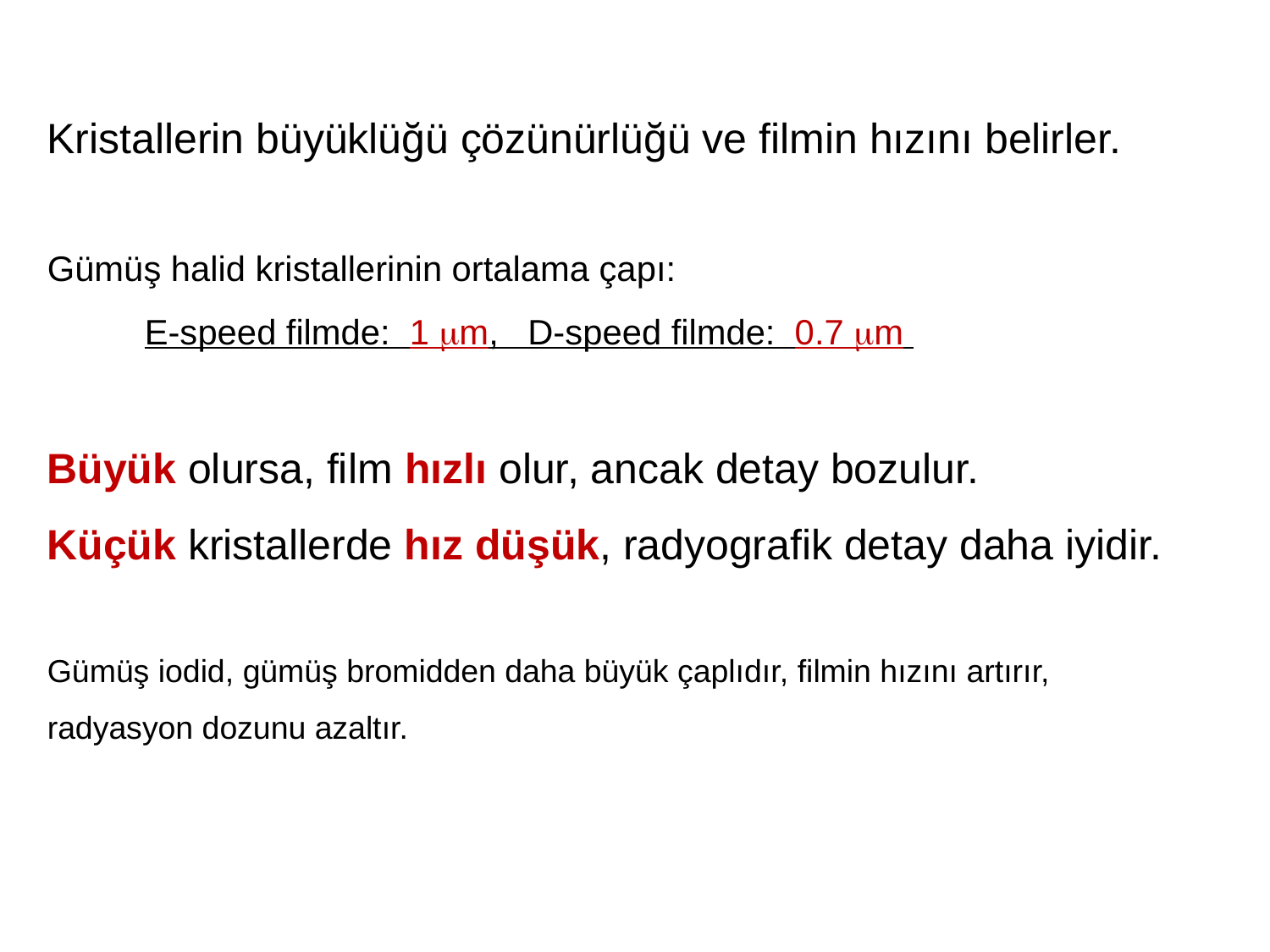

Kristallerin büyüklüğü çözünürlüğü ve filmin hızını belirler.

Gümüş halid kristallerinin ortalama çapı:
          E-speed filmde:  1 μm,   D-speed filmde:  0.7 μm

Büyük olursa, film hızlı olur, ancak detay bozulur.
Küçük kristallerde hız düşük, radyografik detay daha iyidir.

Gümüş iodid, gümüş bromidden daha büyük çaplıdır, filmin hızını artırır,
radyasyon dozunu azaltır.